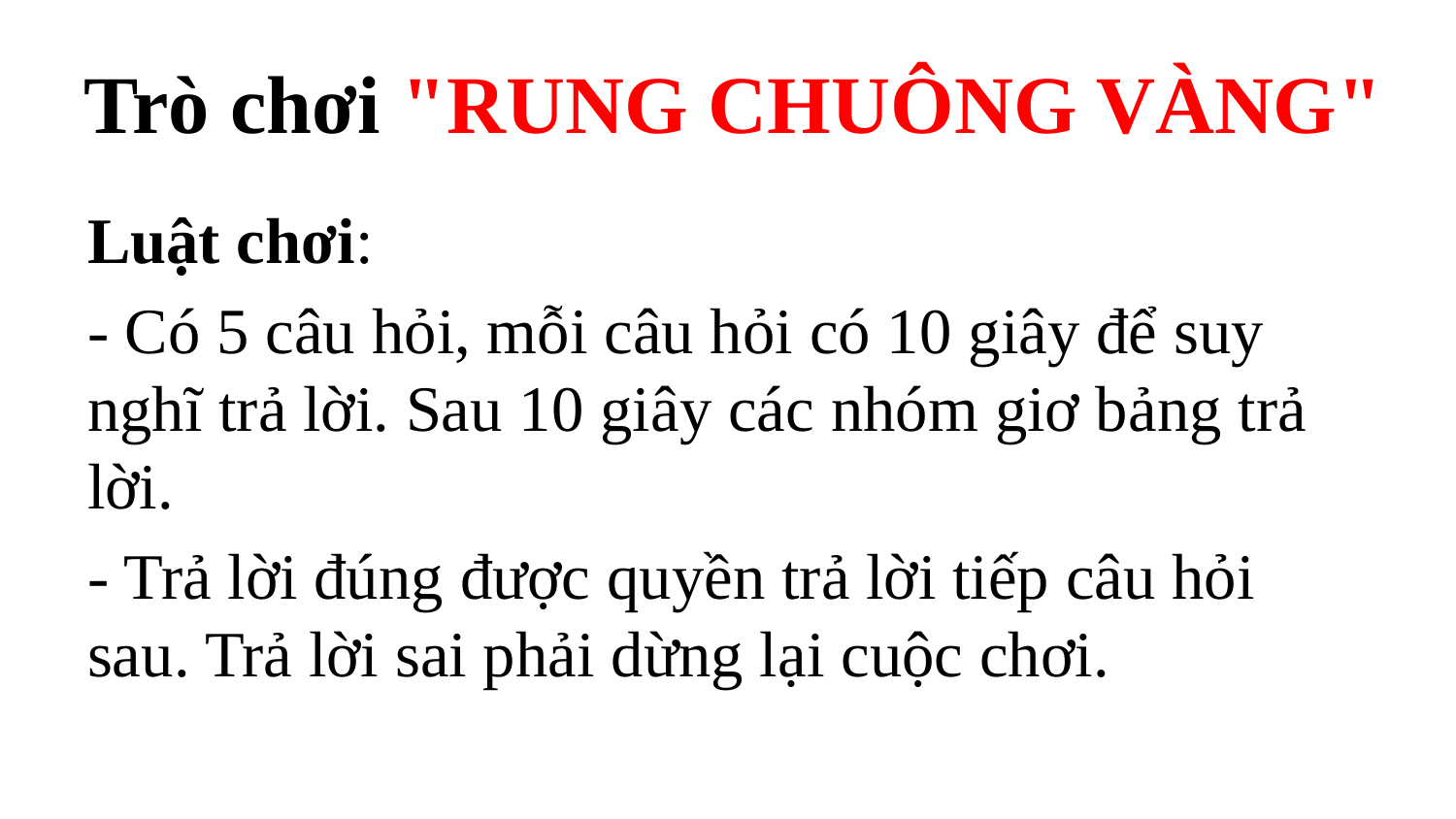

# Trò chơi "RUNG CHUÔNG VÀNG"
Luật chơi:
- Có 5 câu hỏi, mỗi câu hỏi có 10 giây để suy nghĩ trả lời. Sau 10 giây các nhóm giơ bảng trả lời.
- Trả lời đúng được quyền trả lời tiếp câu hỏi sau. Trả lời sai phải dừng lại cuộc chơi.